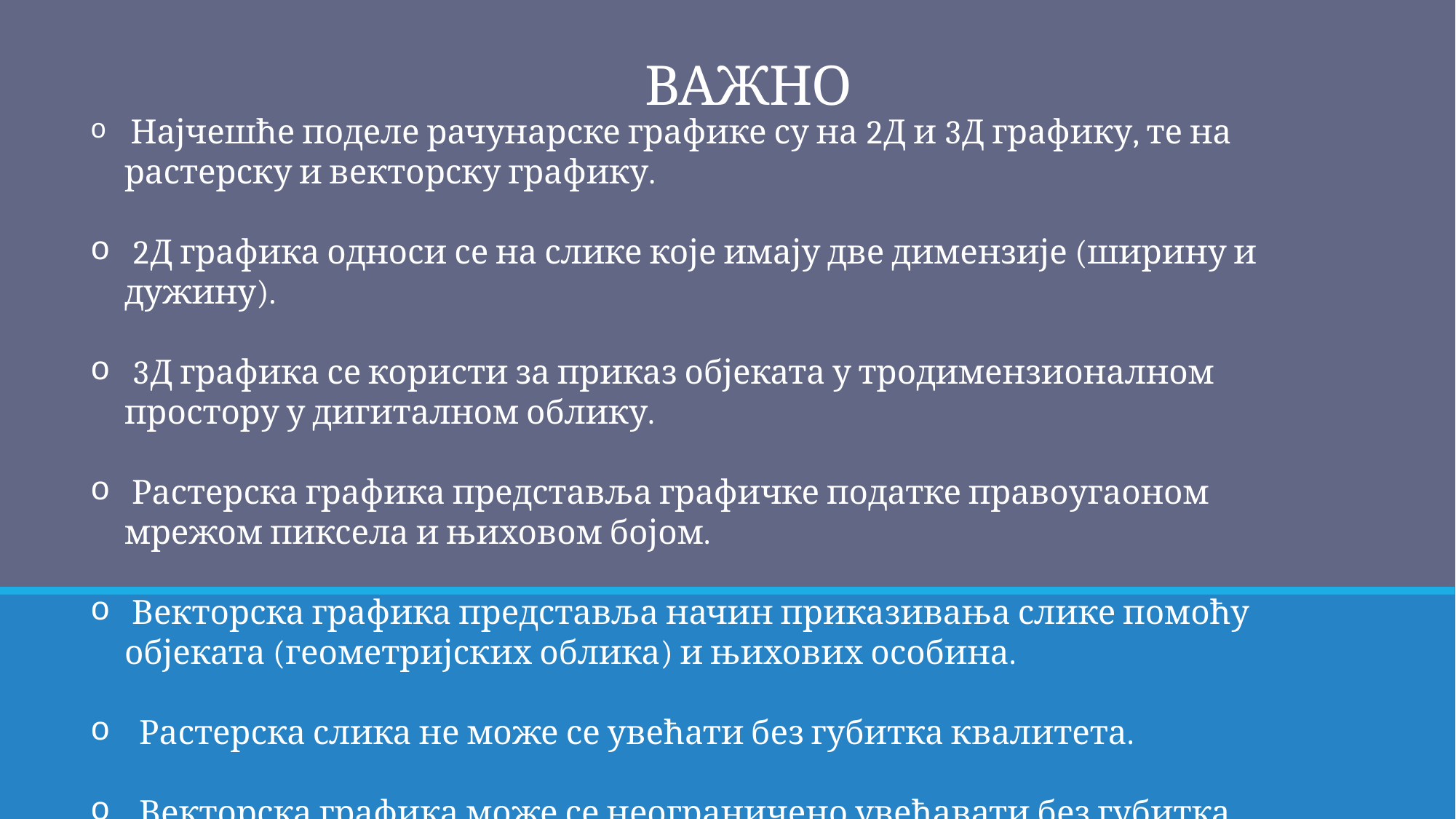

# ВАЖНО
 Најчешће поделе рачунарске графике су на 2Д и 3Д графику, те на растерску и векторску графику.

 2Д графика односи се на слике које имају две димензије (ширину и дужину).

 3Д графика се користи за приказ објеката у тродимензионалном простору у дигиталном облику.

 Растерска графика представља графичке податке правоугаоном мрежом пиксела и њиховом бојом.

 Векторска графика представља начин приказивања слике помоћу објеката (геометријских облика) и њихових особина.

  Растерска слика не може се увећати без губитка квалитета.

  Векторска графика може се неограничено увећавати без губитка квалитета.